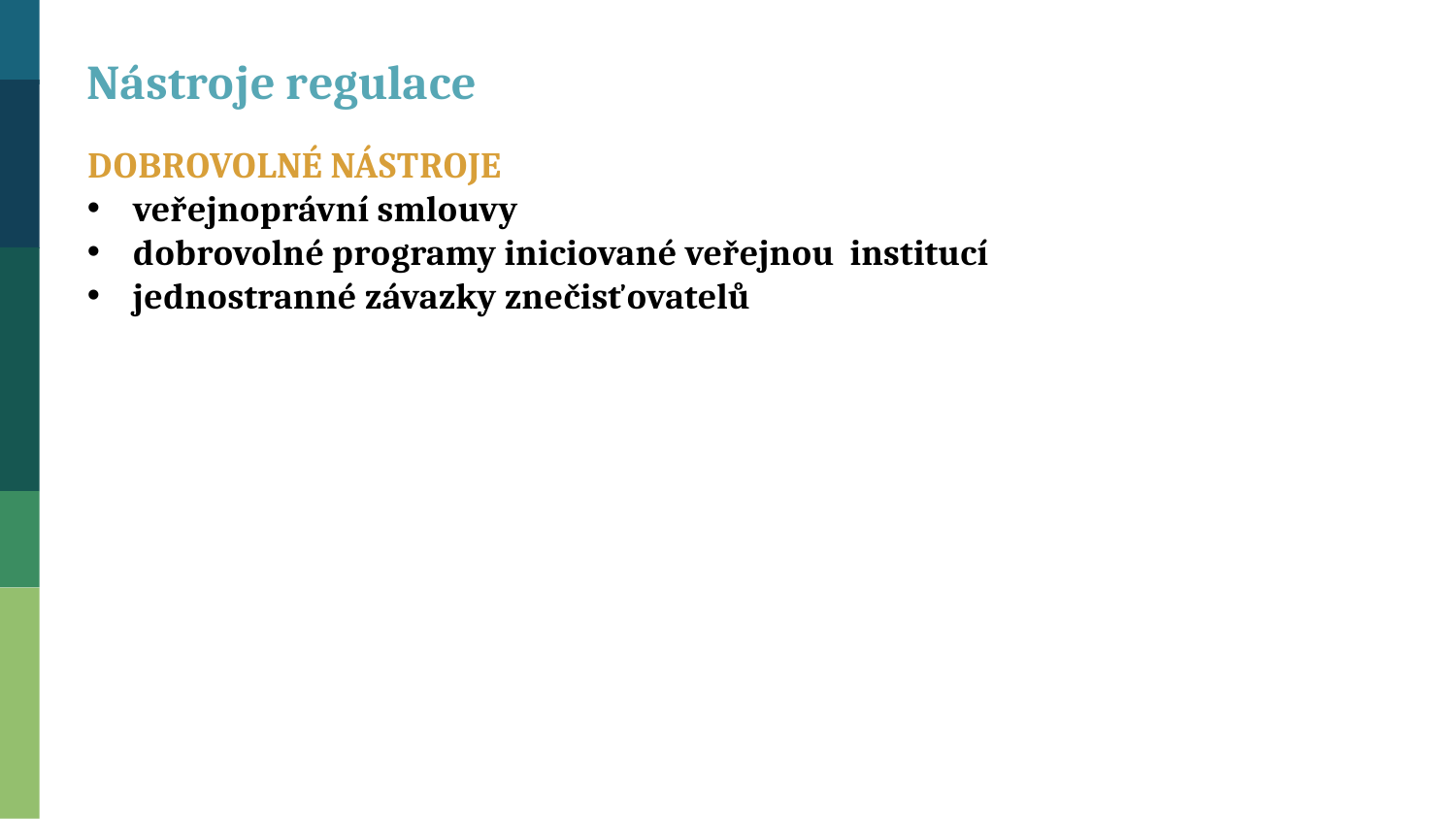

Nástroje regulace
DOBROVOLNÉ NÁSTROJE
veřejnoprávní smlouvy
dobrovolné programy iniciované veřejnou  institucí
jednostranné závazky znečisťovatelů